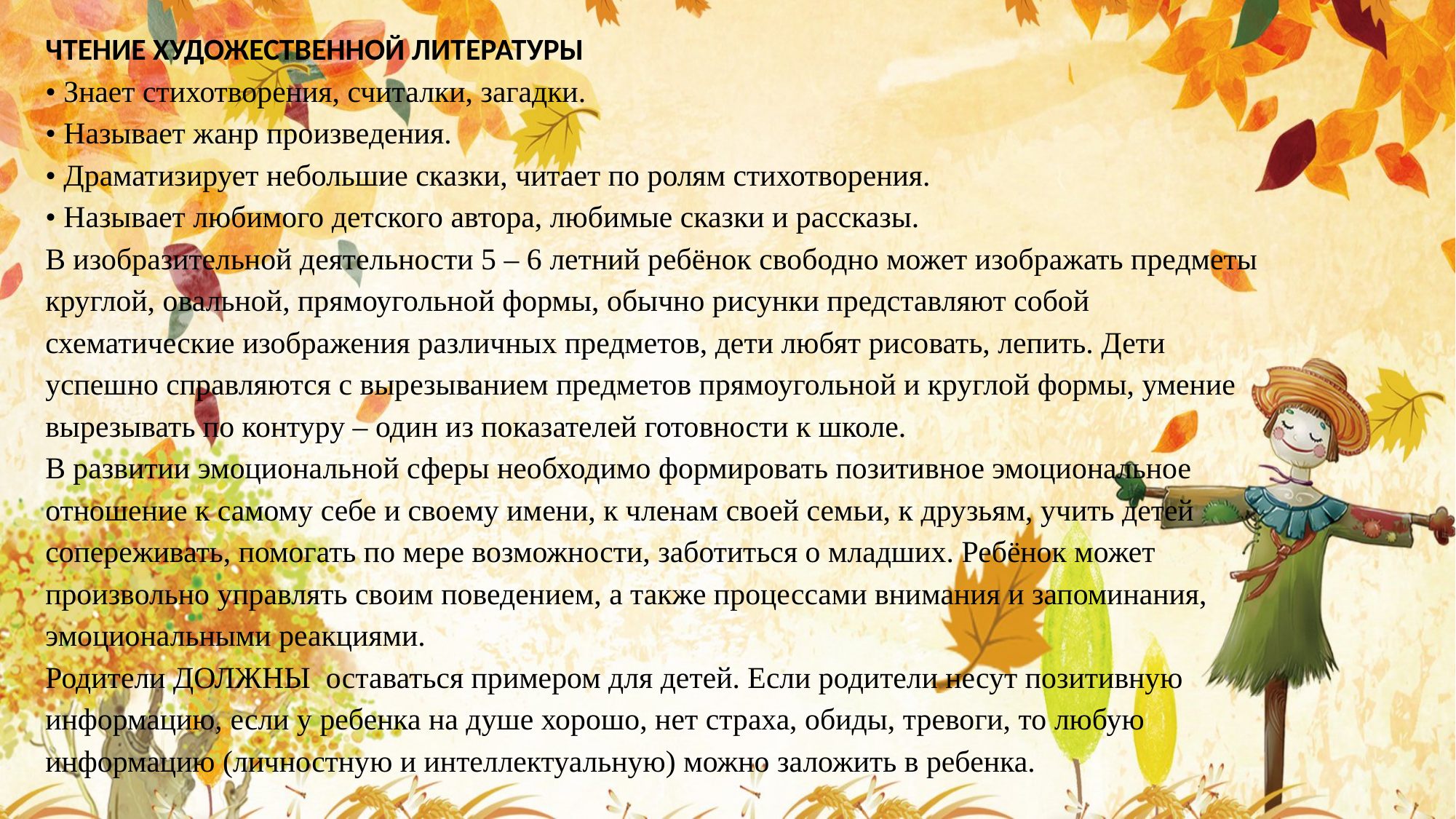

ЧТЕНИЕ ХУДОЖЕСТВЕННОЙ ЛИТЕРАТУРЫ
• Знает стихотворения, считалки, загадки.
• Называет жанр произведения.
• Драматизирует небольшие сказки, читает по ролям стихотворения.
• Называет любимого детского автора, любимые сказки и рассказы. 
В изобразительной деятельности 5 – 6 летний ребёнок свободно может изображать предметы круглой, овальной, прямоугольной формы, обычно рисунки представляют собой схематические изображения различных предметов, дети любят рисовать, лепить. Дети успешно справляются с вырезыванием предметов прямоугольной и круглой формы, умение вырезывать по контуру – один из показателей готовности к школе.
В развитии эмоциональной сферы необходимо формировать позитивное эмоциональное отношение к самому себе и своему имени, к членам своей семьи, к друзьям, учить детей сопереживать, помогать по мере возможности, заботиться о младших. Ребёнок может произвольно управлять своим поведением, а также процессами внимания и запоминания, эмоциональными реакциями.
Родители ДОЛЖНЫ  оставаться примером для детей. Если родители несут позитивную информацию, если у ребенка на душе хорошо, нет страха, обиды, тревоги, то любую информацию (личностную и интеллектуальную) можно заложить в ребенка.